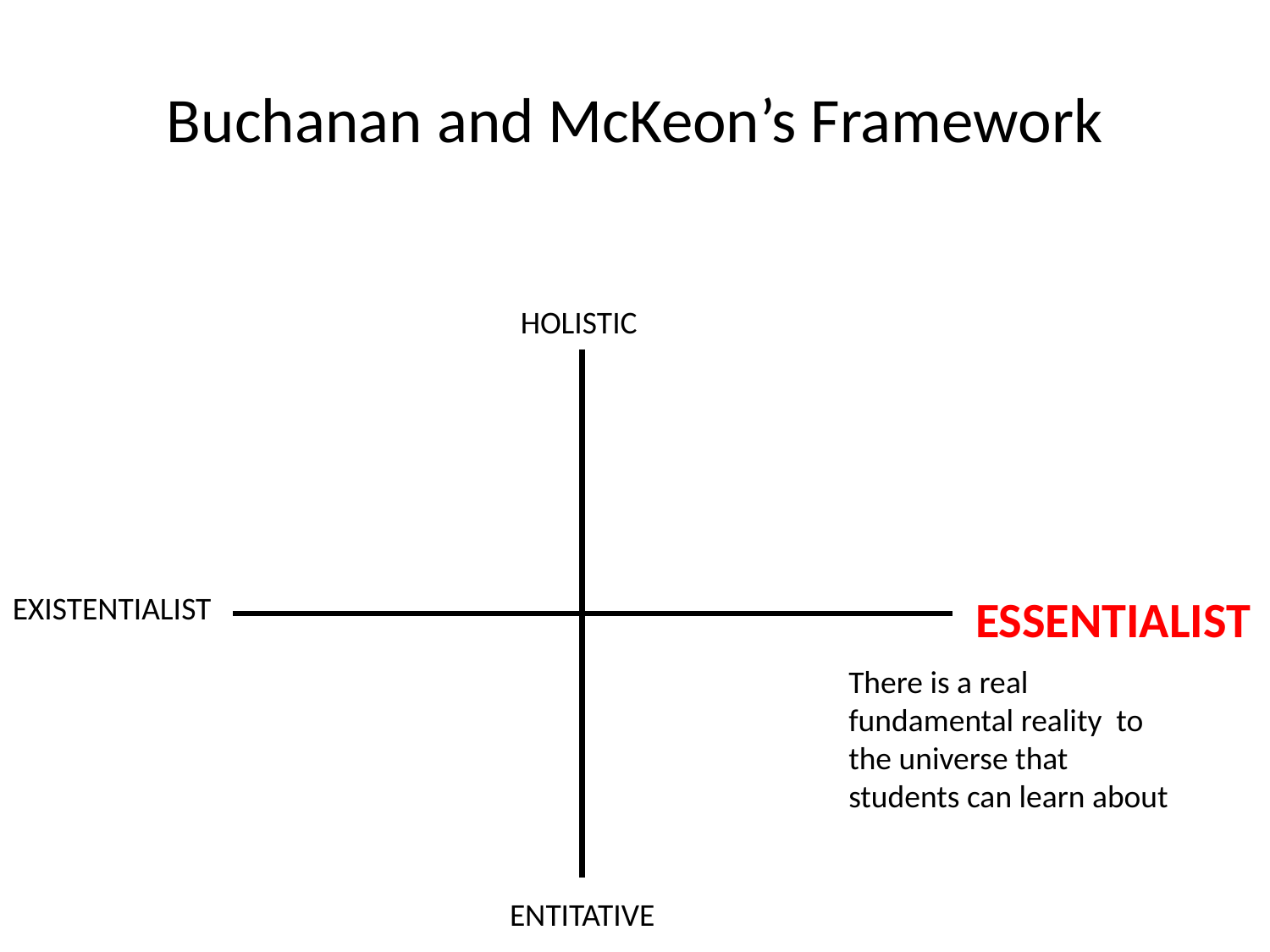

Buchanan and McKeon’s Framework
HOLISTIC
EXISTENTIALIST
ESSENTIALIST
There is a real fundamental reality  to the universe that students can learn about
ENTITATIVE